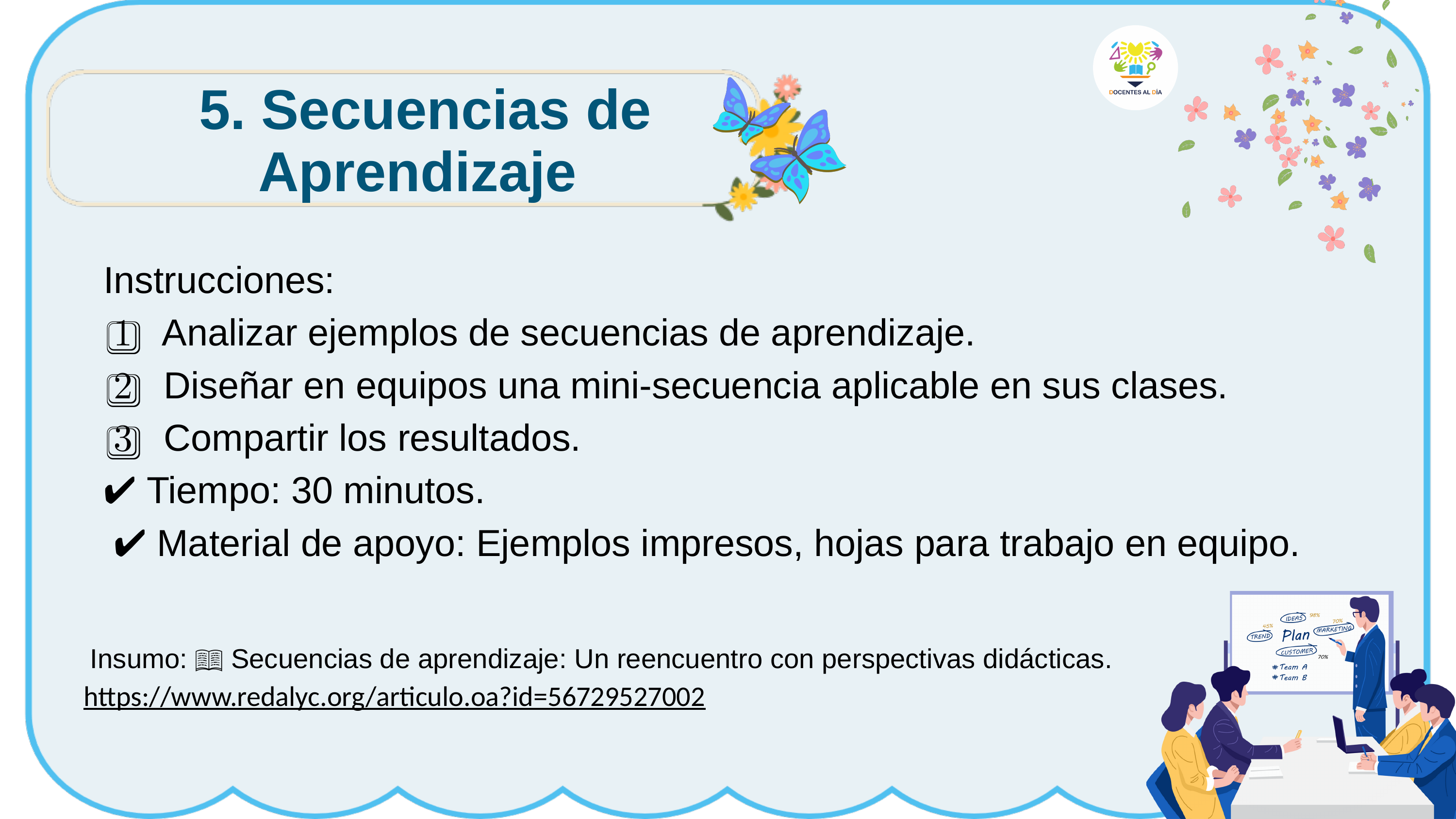

5. Secuencias de Aprendizaje
Instrucciones:
 1️⃣   Analizar ejemplos de secuencias de aprendizaje.
 2️⃣   Diseñar en equipos una mini-secuencia aplicable en sus clases.
 3️⃣   Compartir los resultados.
✔ Tiempo: 30 minutos.
 ✔ Material de apoyo: Ejemplos impresos, hojas para trabajo en equipo.

Insumo: 📖 Secuencias de aprendizaje: Un reencuentro con perspectivas didácticas.
https://www.redalyc.org/articulo.oa?id=56729527002